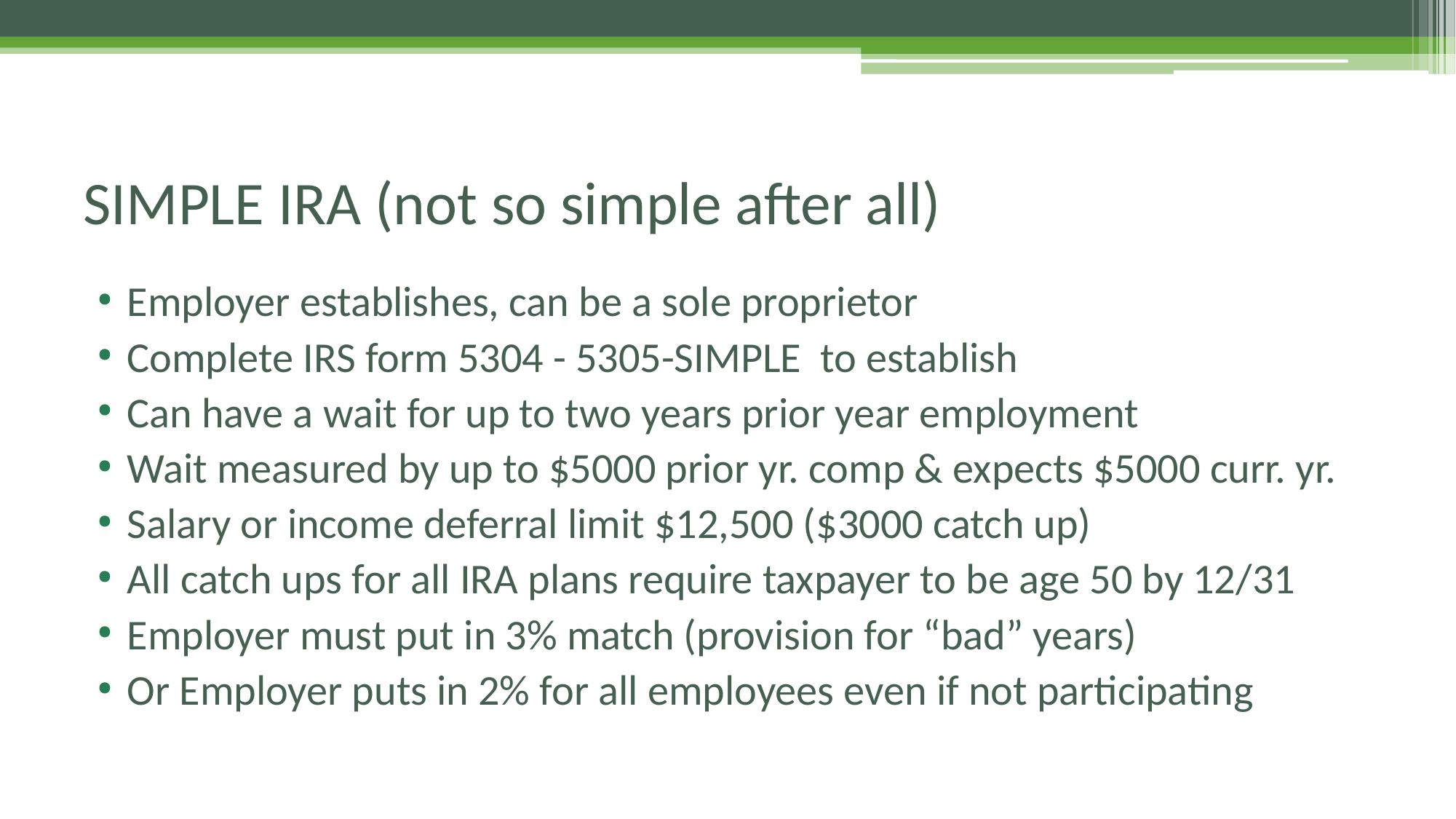

# SIMPLE IRA (not so simple after all)
Employer establishes, can be a sole proprietor
Complete IRS form 5304 - 5305-SIMPLE  to establish
Can have a wait for up to two years prior year employment
Wait measured by up to $5000 prior yr. comp & expects $5000 curr. yr.
Salary or income deferral limit $12,500 ($3000 catch up)
All catch ups for all IRA plans require taxpayer to be age 50 by 12/31
Employer must put in 3% match (provision for “bad” years)
Or Employer puts in 2% for all employees even if not participating